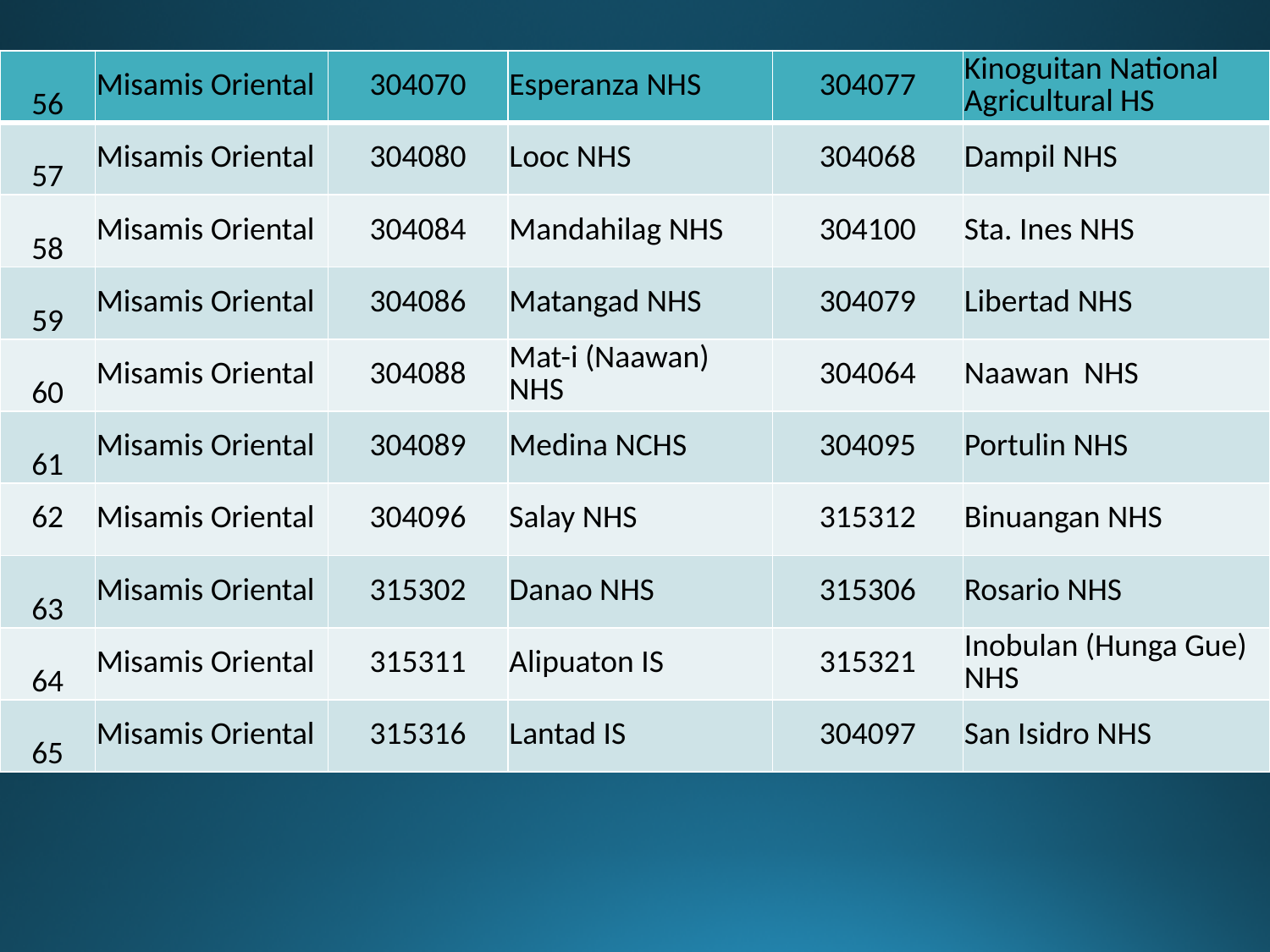

#
| 56 | Misamis Oriental | 304070 | Esperanza NHS | 304077 | Kinoguitan National Agricultural HS |
| --- | --- | --- | --- | --- | --- |
| 57 | Misamis Oriental | 304080 | Looc NHS | 304068 | Dampil NHS |
| 58 | Misamis Oriental | 304084 | Mandahilag NHS | 304100 | Sta. Ines NHS |
| 59 | Misamis Oriental | 304086 | Matangad NHS | 304079 | Libertad NHS |
| 60 | Misamis Oriental | 304088 | Mat-i (Naawan) NHS | 304064 | Naawan NHS |
| 61 | Misamis Oriental | 304089 | Medina NCHS | 304095 | Portulin NHS |
| 62 | Misamis Oriental | 304096 | Salay NHS | 315312 | Binuangan NHS |
| 63 | Misamis Oriental | 315302 | Danao NHS | 315306 | Rosario NHS |
| 64 | Misamis Oriental | 315311 | Alipuaton IS | 315321 | Inobulan (Hunga Gue) NHS |
| 65 | Misamis Oriental | 315316 | Lantad IS | 304097 | San Isidro NHS |